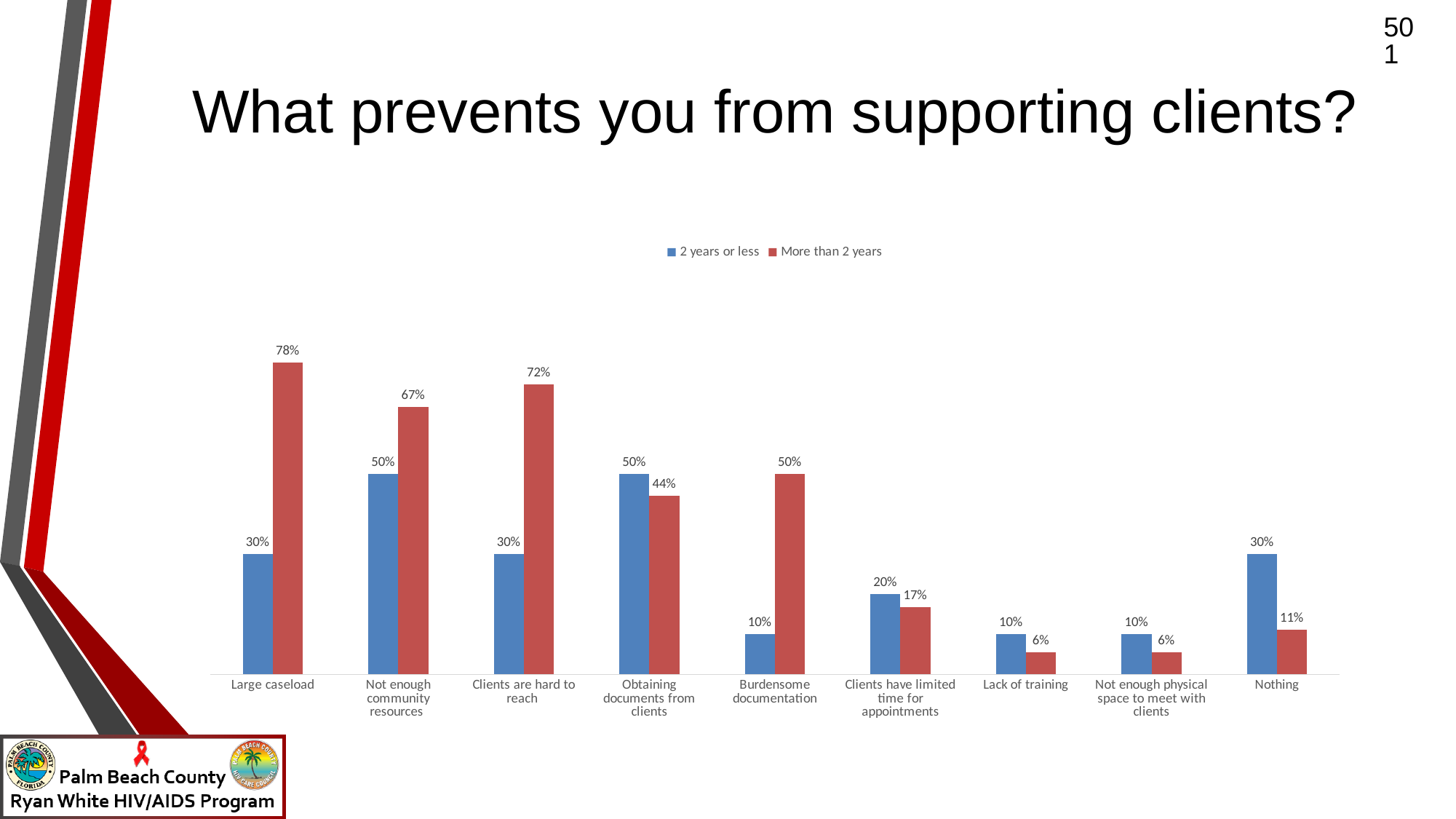

# What prevents you from supporting clients?
501

### Chart

| Category | 2 years or less | More than 2 years |
|---|---|---|
| Large caseload | 0.3 | 0.7777777777777778 |
| Not enough community resources  | 0.5 | 0.6666666666666666 |
| Clients are hard to reach  | 0.3 | 0.7222222222222222 |
| Obtaining documents from clients | 0.5 | 0.4444444444444444 |
| Burdensome documentation | 0.1 | 0.5 |
| Clients have limited time for appointments | 0.2 | 0.16666666666666666 |
| Lack of training | 0.1 | 0.05555555555555555 |
| Not enough physical space to meet with clients | 0.1 | 0.05555555555555555 |
| Nothing | 0.3 | 0.1111111111111111 |